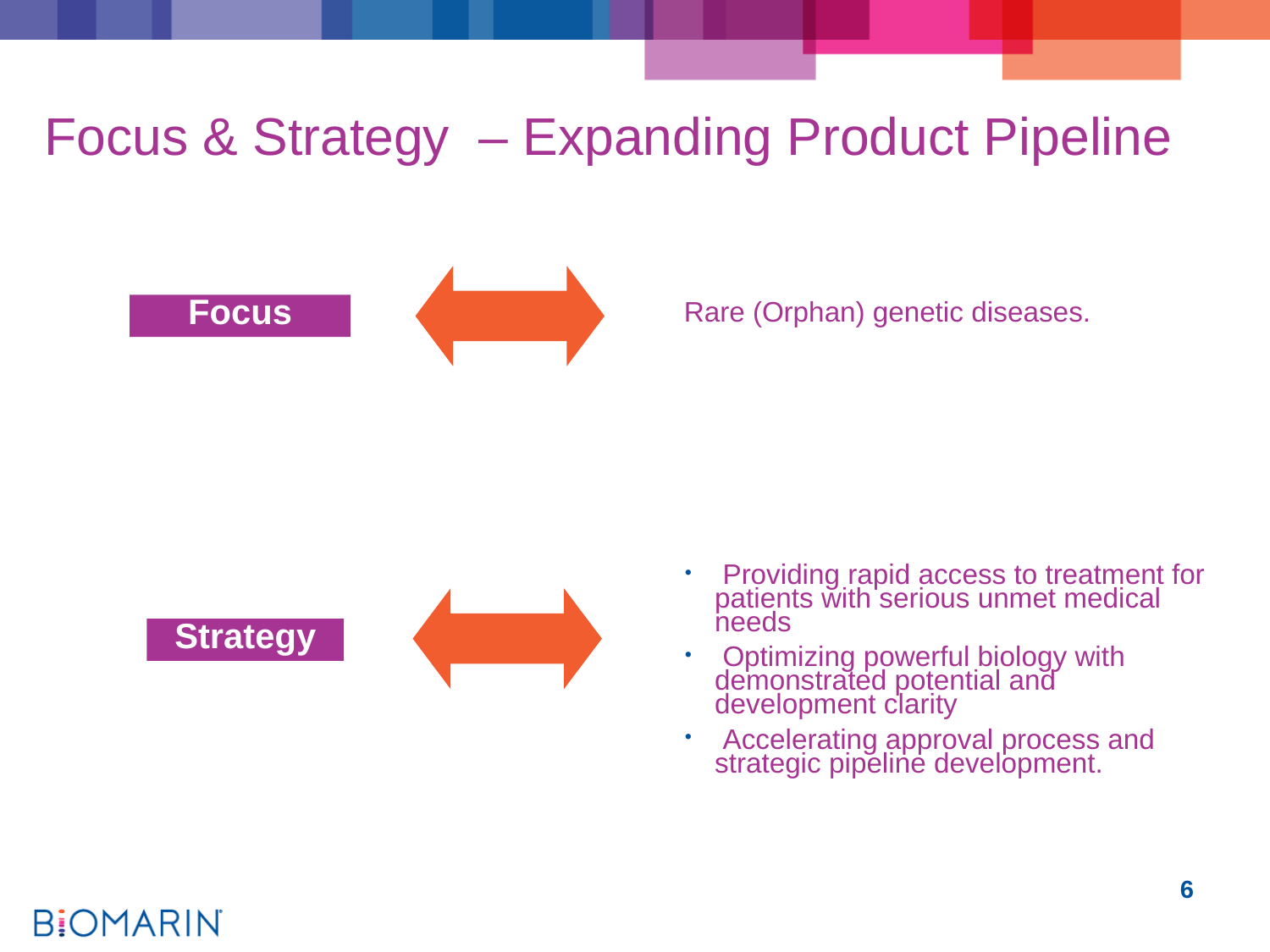

# Focus & Strategy  – Expanding Product Pipeline

Focus
Rare (Orphan) genetic diseases.
 Providing rapid access to treatment for patients with serious unmet medical needs
 Optimizing powerful biology with demonstrated potential and development clarity
 Accelerating approval process and strategic pipeline development.

Strategy
6